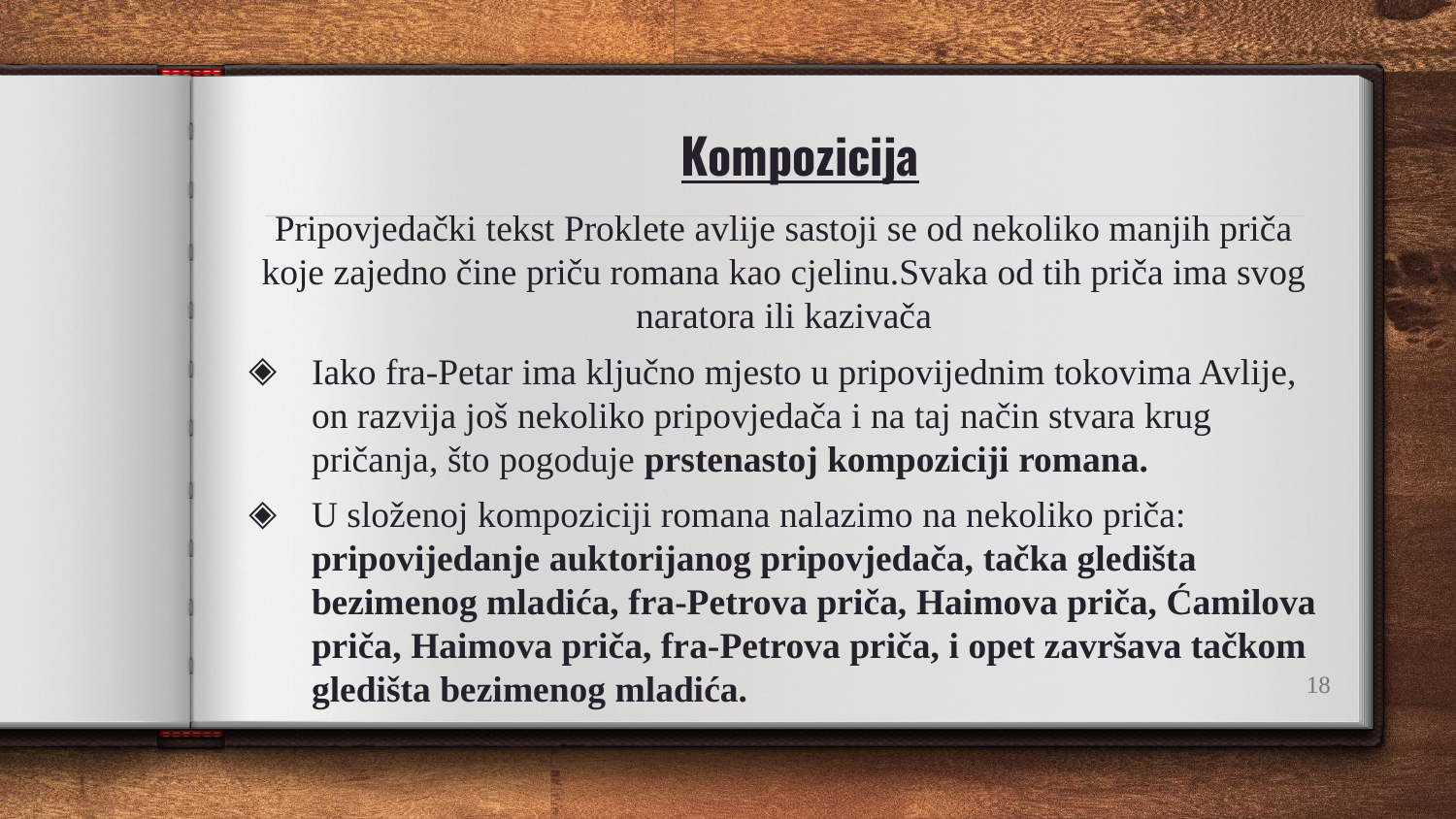

# Kompozicija
Pripovjedački tekst Proklete avlije sastoji se od nekoliko manjih priča koje zajedno čine priču romana kao cjelinu.Svaka od tih priča ima svog naratora ili kazivača
Iako fra-Petar ima ključno mjesto u pripovijednim tokovima Avlije, on razvija još nekoliko pripovjedača i na taj način stvara krug pričanja, što pogoduje prstenastoj kompoziciji romana.
U složenoj kompoziciji romana nalazimo na nekoliko priča: pripovijedanje auktorijanog pripovjedača, tačka gledišta bezimenog mladića, fra-Petrova priča, Haimova priča, Ćamilova priča, Haimova priča, fra-Petrova priča, i opet završava tačkom gledišta bezimenog mladića.

18